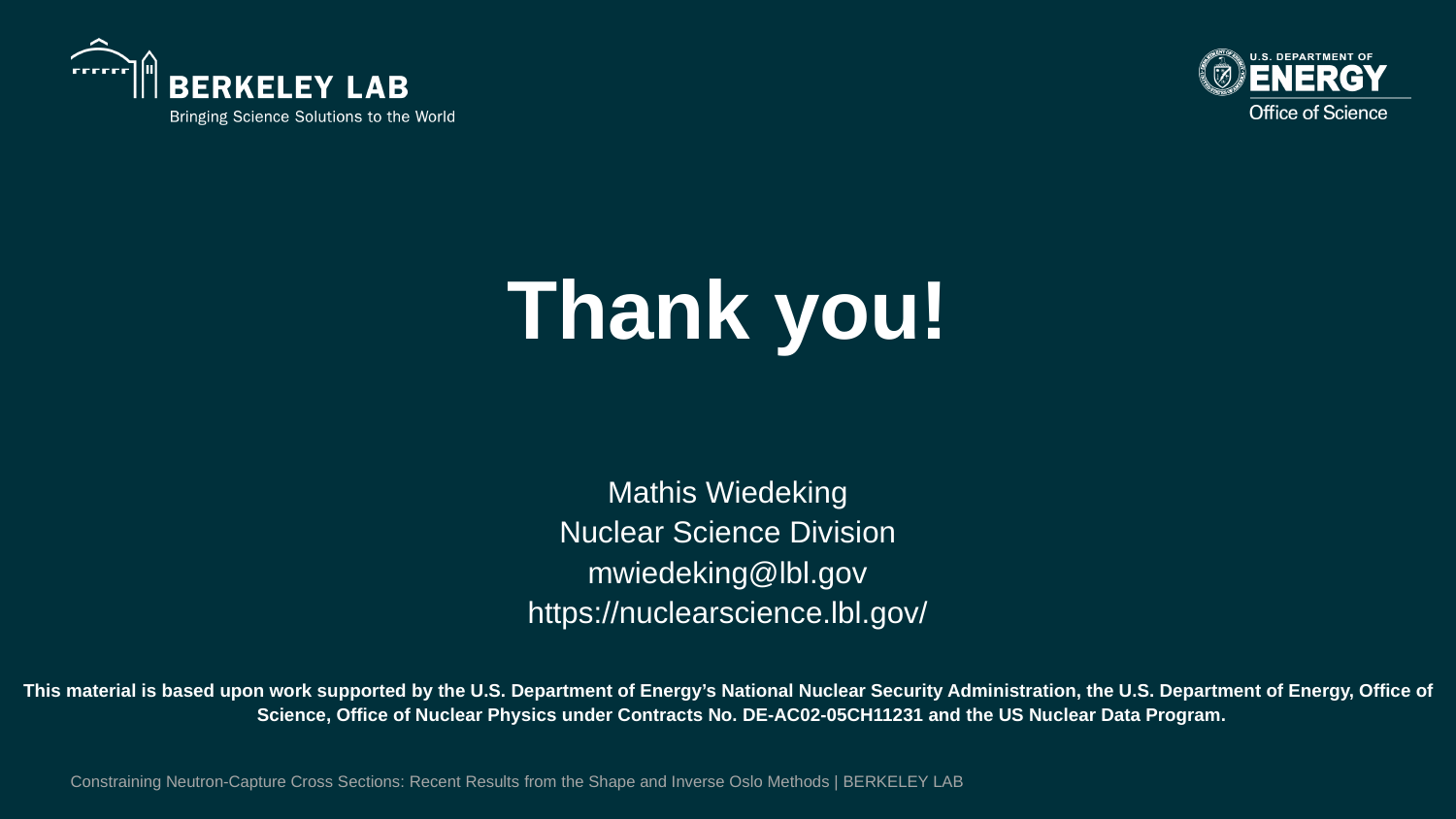

# Thank you!
Mathis Wiedeking
Nuclear Science Division
mwiedeking@lbl.gov
https://nuclearscience.lbl.gov/
This material is based upon work supported by the U.S. Department of Energy’s National Nuclear Security Administration, the U.S. Department of Energy, Office of Science, Office of Nuclear Physics under Contracts No. DE-AC02-05CH11231 and the US Nuclear Data Program.